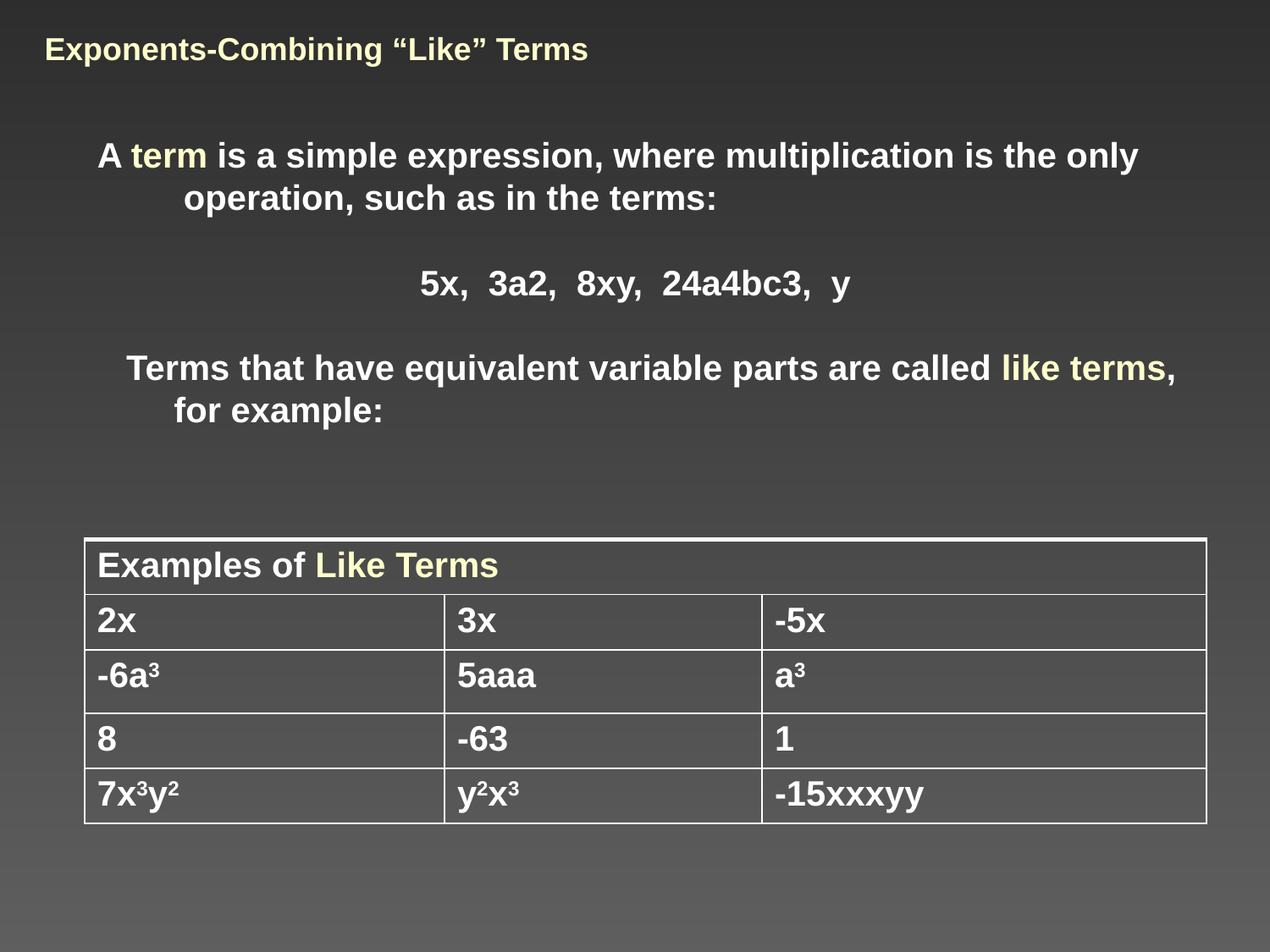

# Exponents-Combining “Like” Terms
A term is a simple expression, where multiplication is the only
    operation, such as in the terms:

 5x,  3a2,  8xy,  24a4bc3,  y

   Terms that have equivalent variable parts are called like terms,
   for example:
| Examples of Like Terms |  |  |
| --- | --- | --- |
| 2x | 3x | -5x |
| -6a3 | 5aaa | a3 |
| 8 | -63 | 1 |
| 7x3y2 | y2x3 | -15xxxyy |